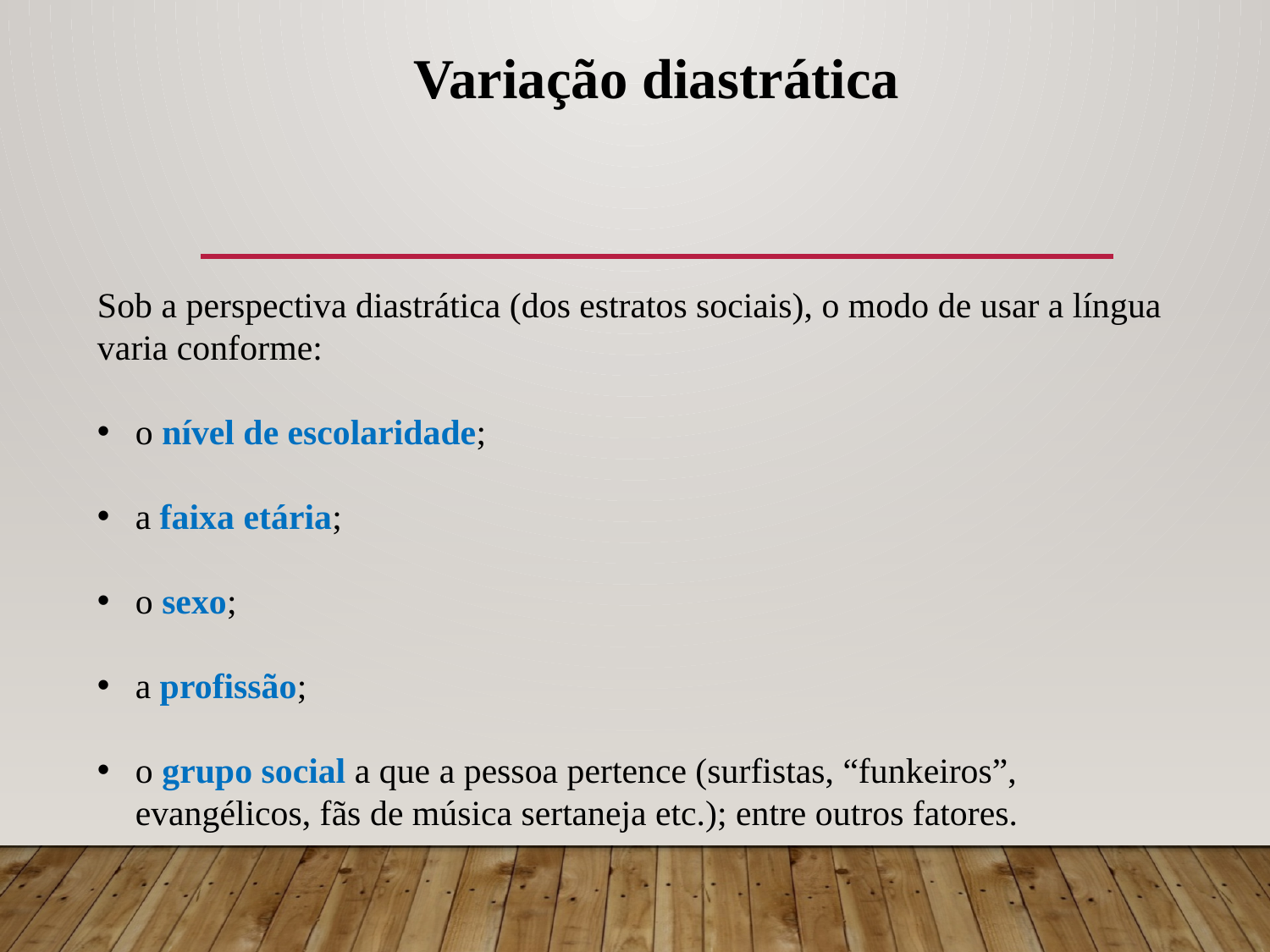

# Variação diastrática
Sob a perspectiva diastrática (dos estratos sociais), o modo de usar a língua varia conforme:

o nível de escolaridade;

a faixa etária;

o sexo;

a profissão;

o grupo social a que a pessoa pertence (surfistas, “funkeiros”, evangélicos, fãs de música sertaneja etc.); entre outros fatores.